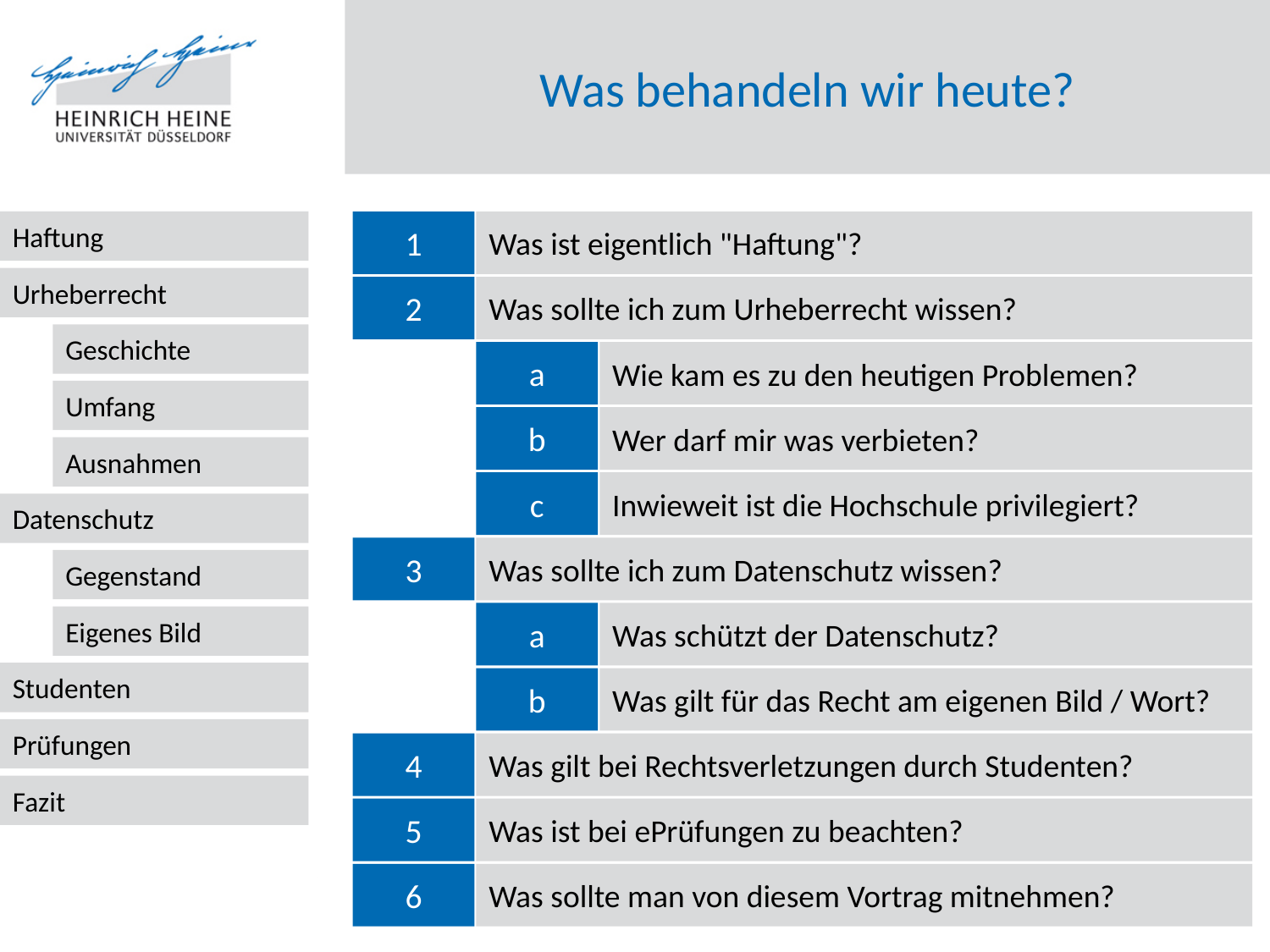

# Was behandeln wir heute?

Haftung
1
Was ist eigentlich "Haftung"?
Urheberrecht
2
Was sollte ich zum Urheberrecht wissen?
Geschichte
a
Wie kam es zu den heutigen Problemen?
Umfang
b
Wer darf mir was verbieten?
Ausnahmen
c
Inwieweit ist die Hochschule privilegiert?
Datenschutz
3
Was sollte ich zum Datenschutz wissen?
Gegenstand
a
Was schützt der Datenschutz?
Eigenes Bild
Studenten
b
Was gilt für das Recht am eigenen Bild / Wort?
Prüfungen
4
Was gilt bei Rechtsverletzungen durch Studenten?
Fazit
5
Was ist bei ePrüfungen zu beachten?
6
Was sollte man von diesem Vortrag mitnehmen?